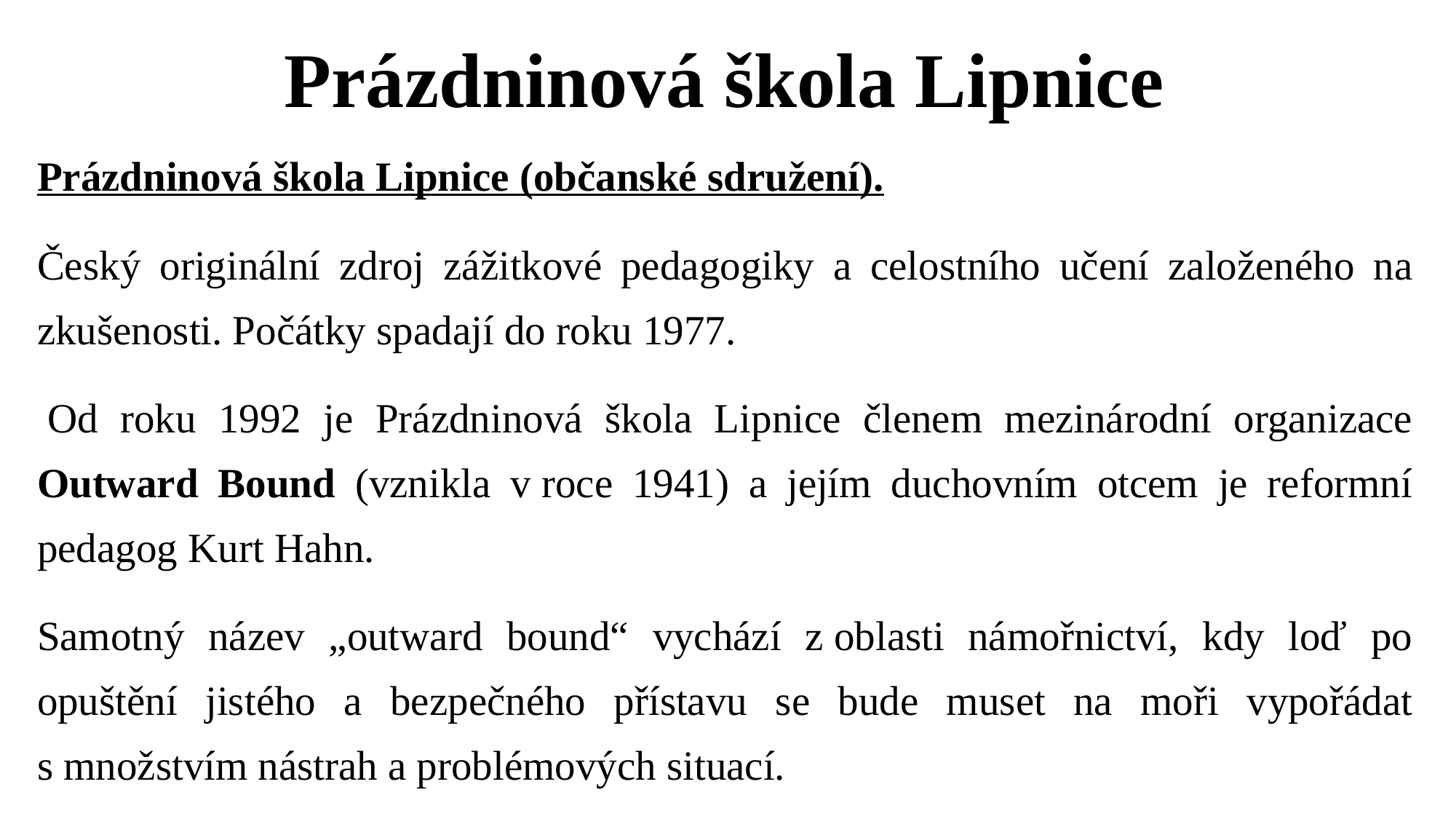

# Prázdninová škola Lipnice
Prázdninová škola Lipnice (občanské sdružení).
Český originální zdroj zážitkové pedagogiky a celostního učení založeného na zkušenosti. Počátky spadají do roku 1977.
 Od roku 1992 je Prázdninová škola Lipnice členem mezinárodní organizace Outward Bound (vznikla v roce 1941) a jejím duchovním otcem je reformní pedagog Kurt Hahn.
Samotný název „outward bound“ vychází z oblasti námořnictví, kdy loď po opuštění jistého a bezpečného přístavu se bude muset na moři vypořádat s množstvím nástrah a problémových situací.